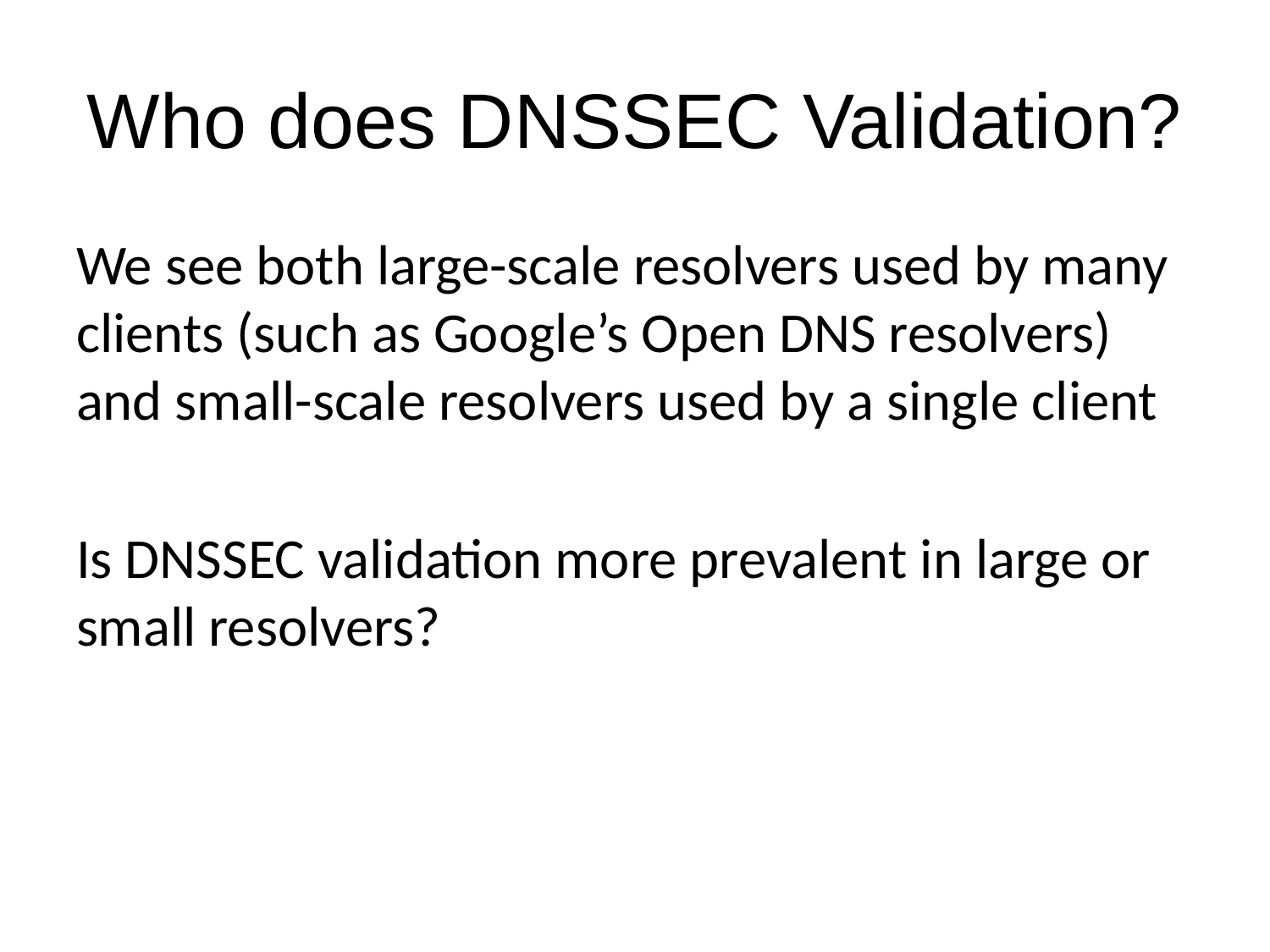

# Who does DNSSEC Validation?
We see both large-scale resolvers used by many clients (such as Google’s Open DNS resolvers) and small-scale resolvers used by a single client

Is DNSSEC validation more prevalent in large or small resolvers?